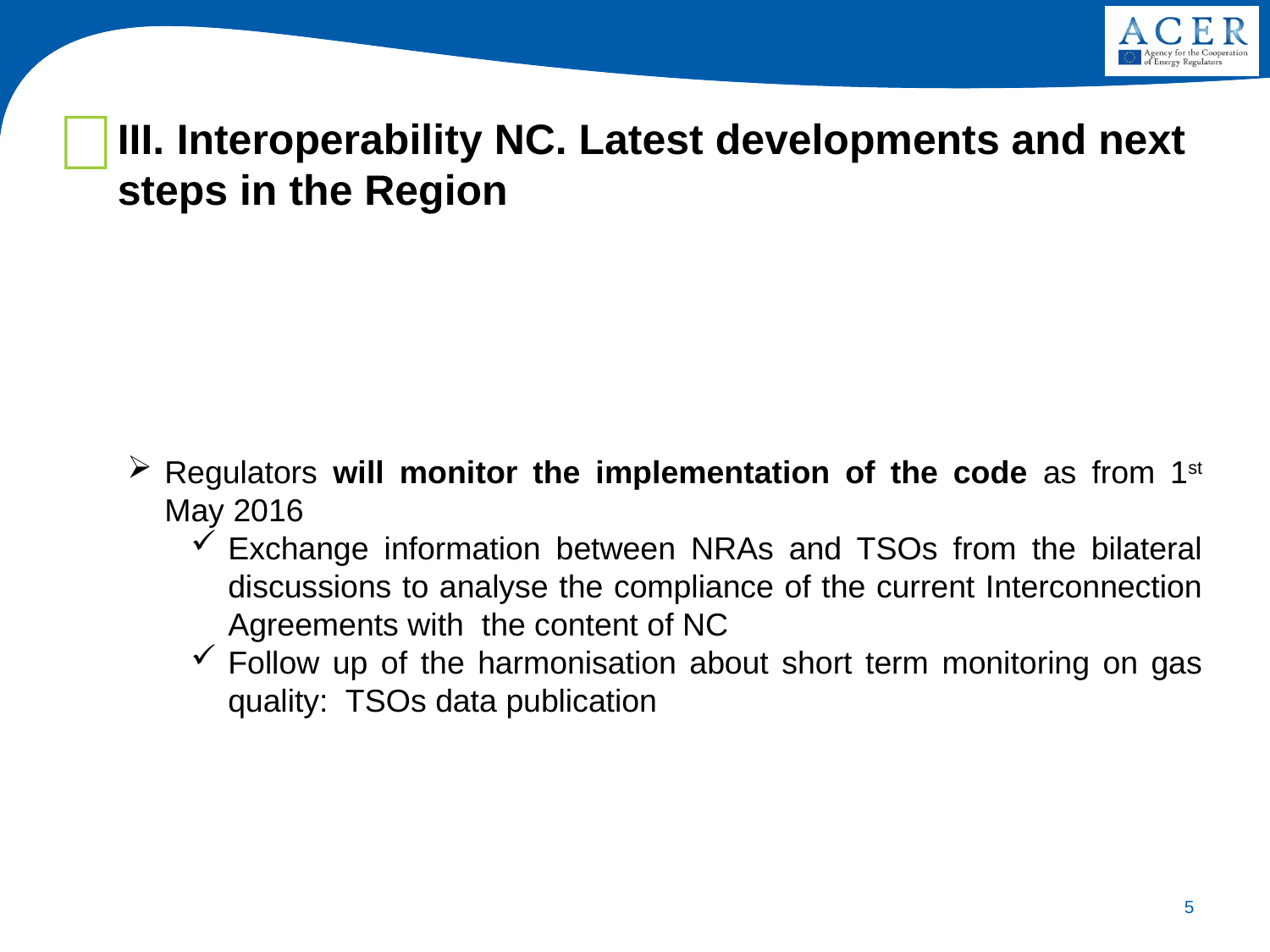

III. Interoperability NC. Latest developments and next steps in the Region
Regulators will monitor the implementation of the code as from 1st May 2016
Exchange information between NRAs and TSOs from the bilateral discussions to analyse the compliance of the current Interconnection Agreements with  the content of NC
Follow up of the harmonisation about short term monitoring on gas quality:  TSOs data publication